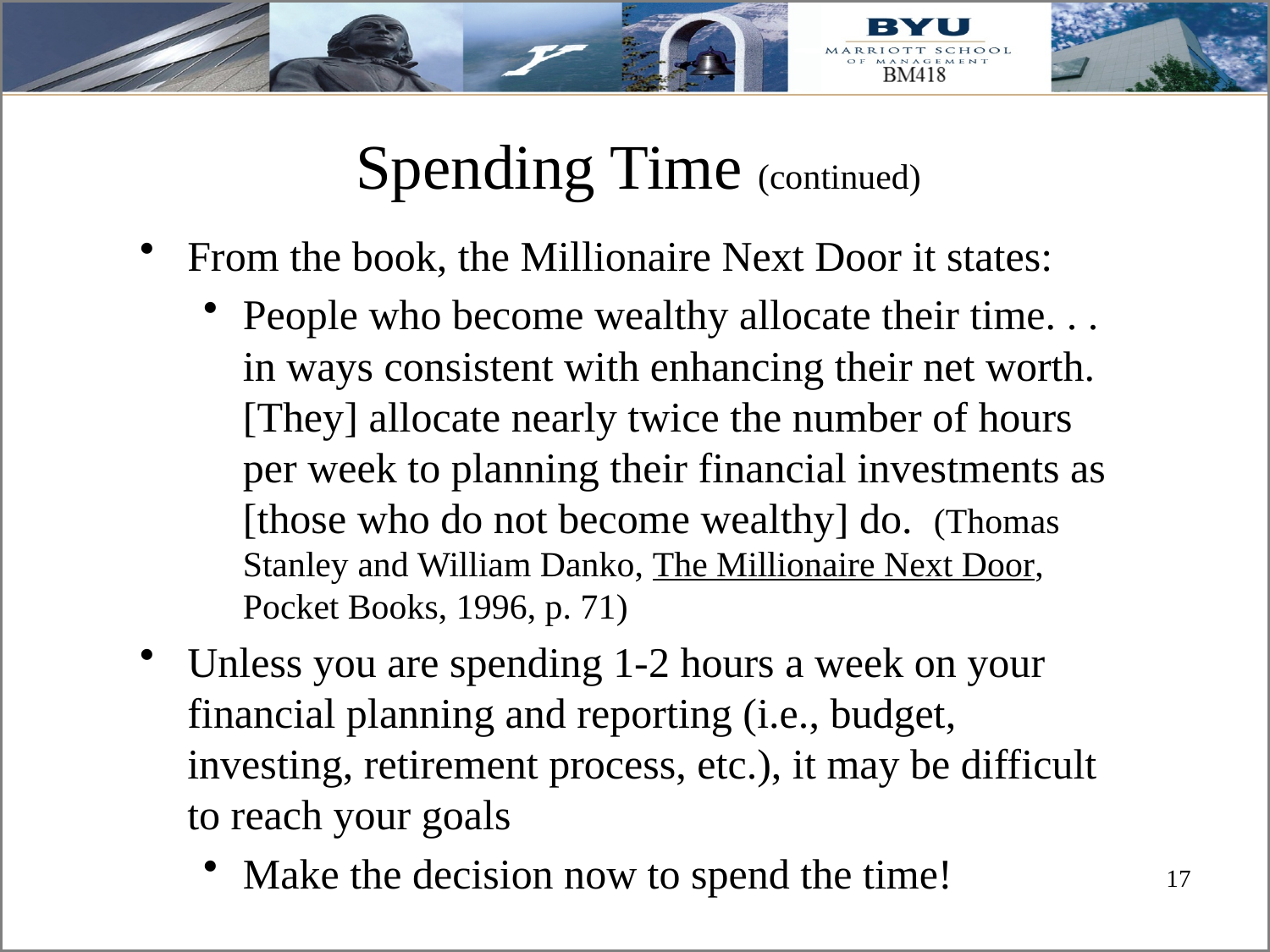

# Spending Time (continued)
From the book, the Millionaire Next Door it states:
People who become wealthy allocate their time. . . in ways consistent with enhancing their net worth.  [They] allocate nearly twice the number of hours per week to planning their financial investments as [those who do not become wealthy] do.  (Thomas Stanley and William Danko, The Millionaire Next Door, Pocket Books, 1996, p. 71)
Unless you are spending 1-2 hours a week on your financial planning and reporting (i.e., budget, investing, retirement process, etc.), it may be difficult to reach your goals
Make the decision now to spend the time!